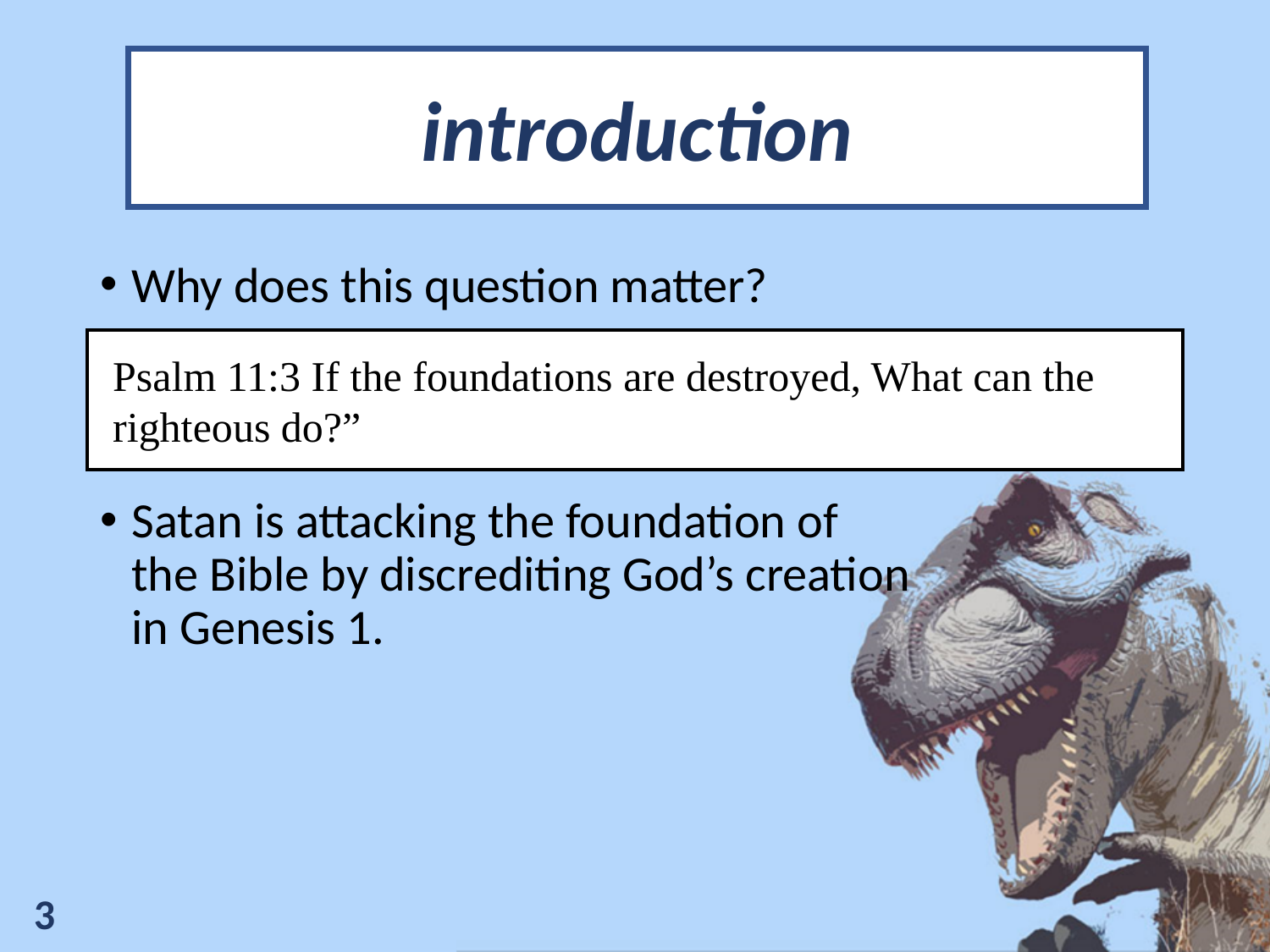

introduction
Why does this question matter?

Satan is attacking the foundation of the Bible by discrediting God’s creation in Genesis 1.

Psalm 11:3 If the foundations are destroyed, What can the righteous do?”
3